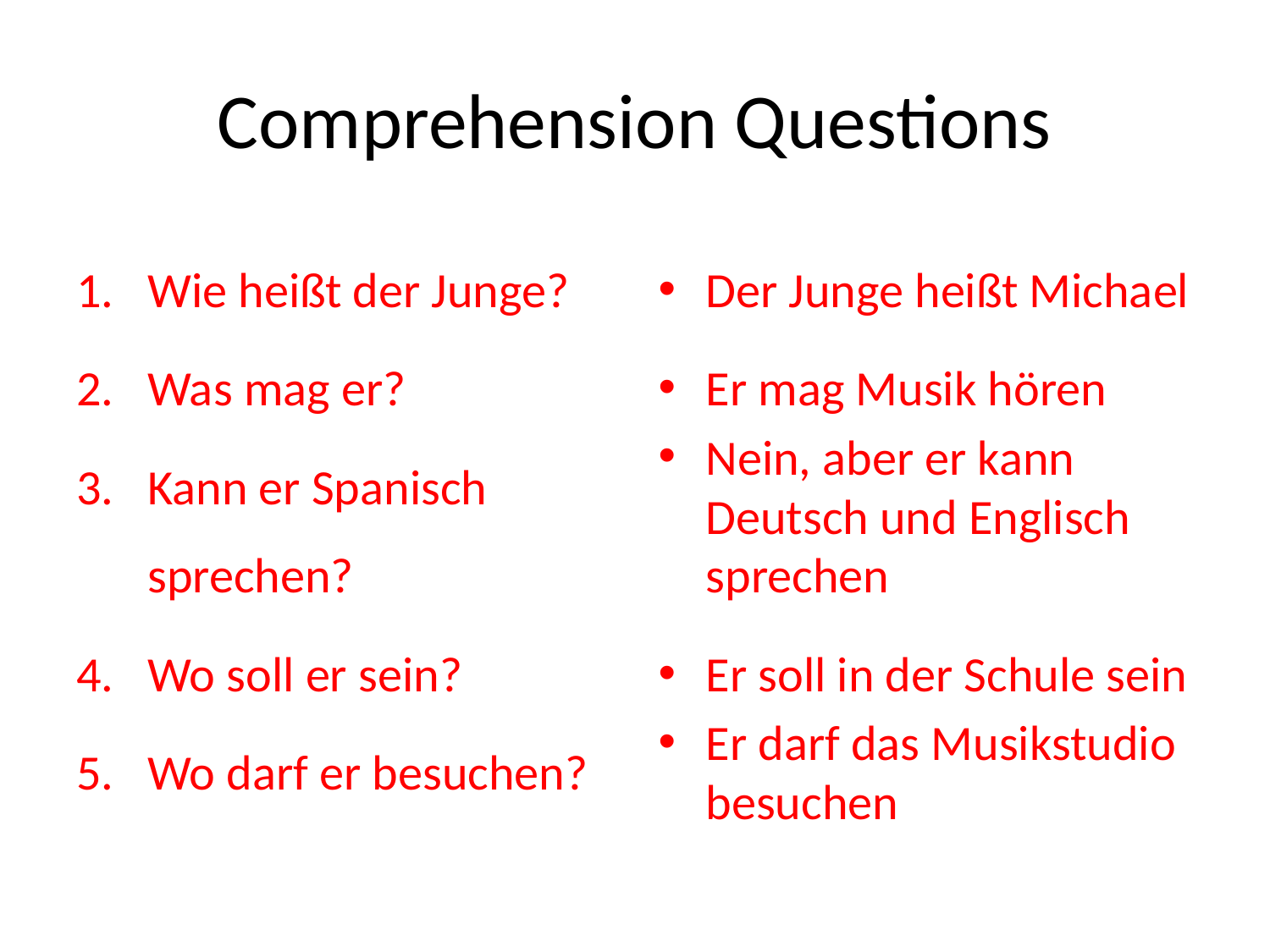

# Comprehension Questions
Wie heißt der Junge?
Was mag er?
Kann er Spanisch sprechen?
Wo soll er sein?
Wo darf er besuchen?

Der Junge heißt Michael
Er mag Musik hören
Nein, aber er kann Deutsch und Englisch sprechen
Er soll in der Schule sein
Er darf das Musikstudio besuchen